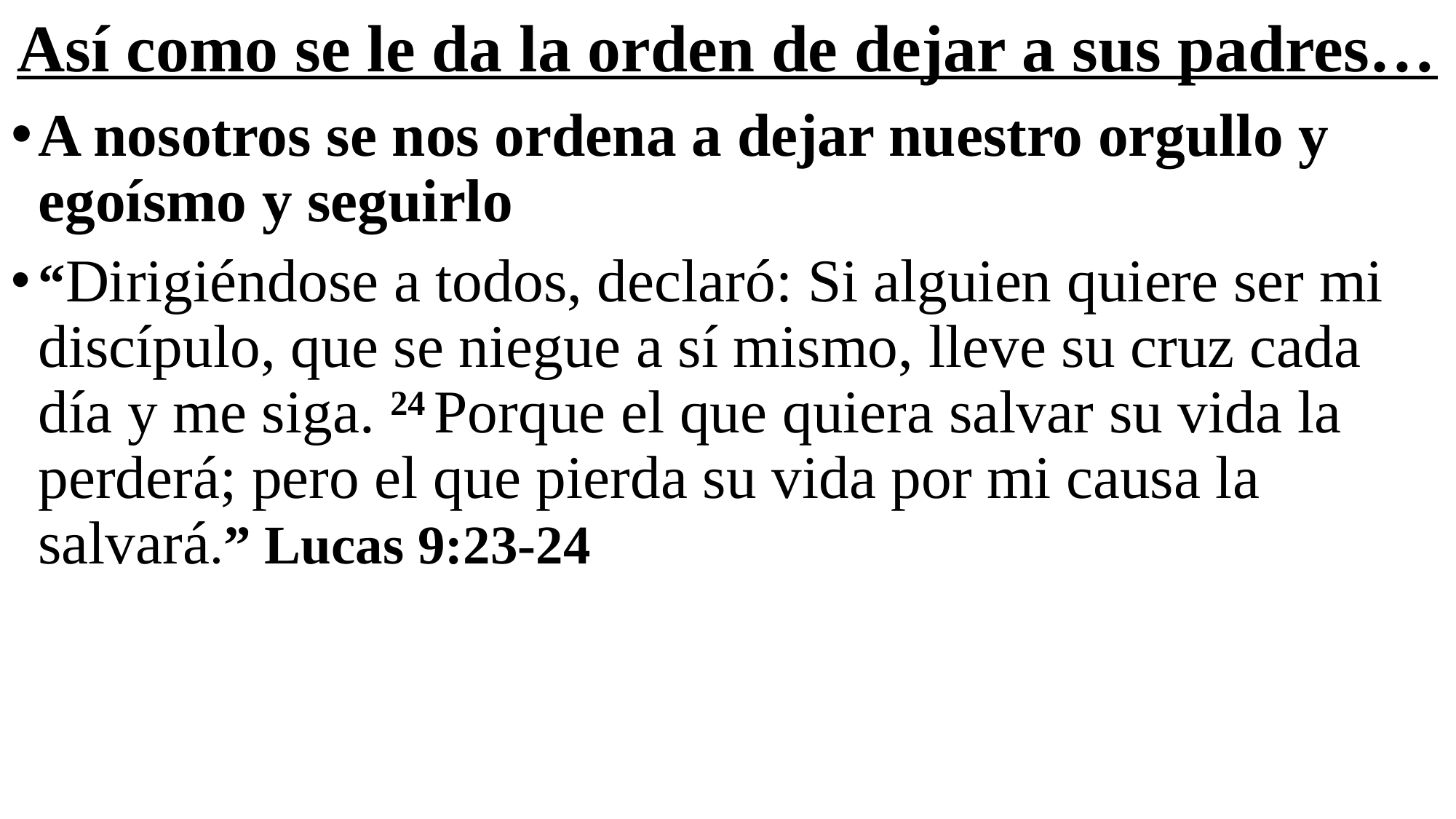

# Así como se le da la orden de dejar a sus padres…
A nosotros se nos ordena a dejar nuestro orgullo y egoísmo y seguirlo
“Dirigiéndose a todos, declaró: Si alguien quiere ser mi discípulo, que se niegue a sí mismo, lleve su cruz cada día y me siga. 24 Porque el que quiera salvar su vida la perderá; pero el que pierda su vida por mi causa la salvará.” Lucas 9:23-24